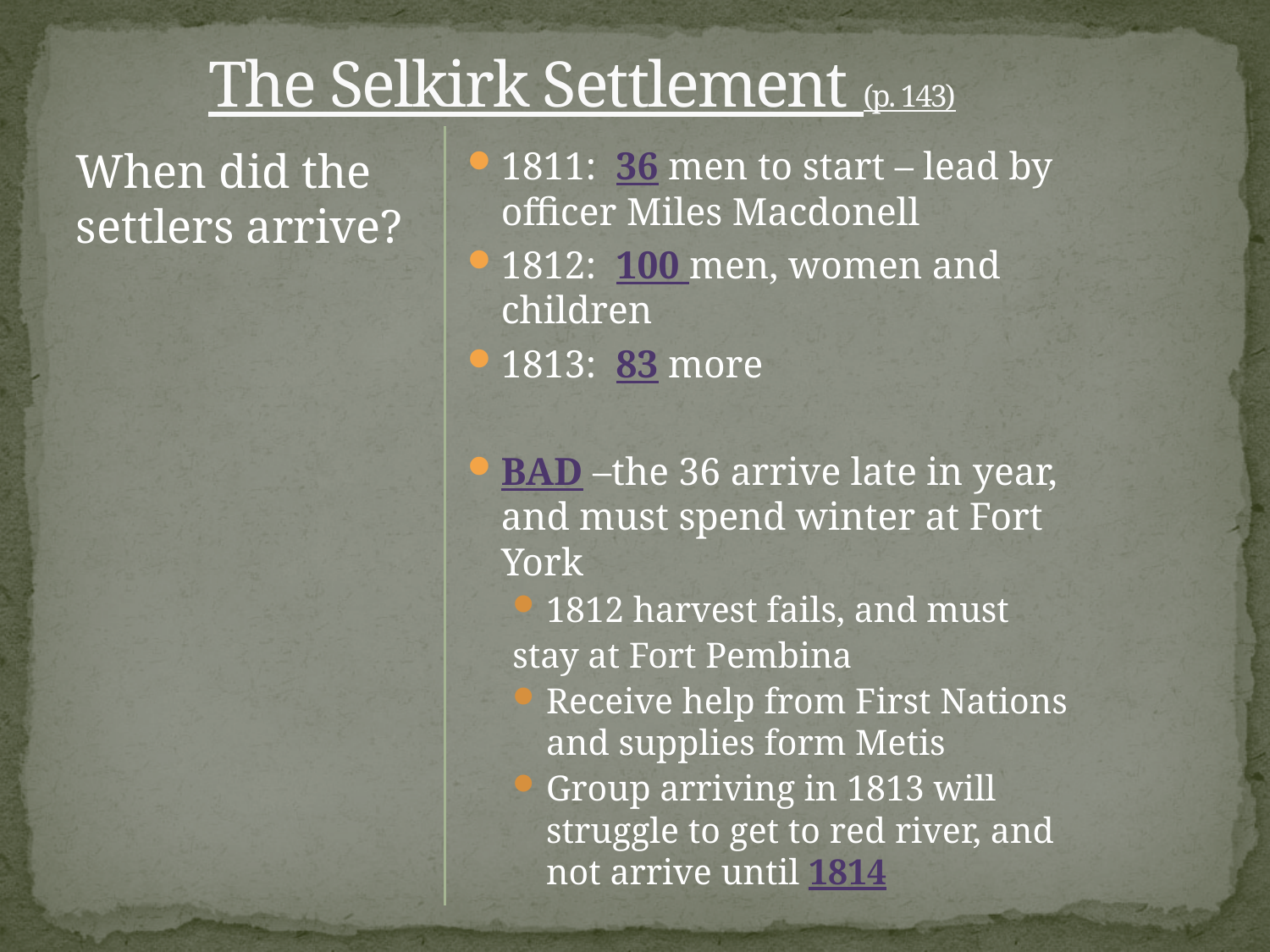

# The Selkirk Settlement (p. 143)
When did the settlers arrive?

1811:  36 men to start – lead by officer Miles Macdonell
1812:  100 men, women and children
1813:  83 more

BAD –the 36 arrive late in year, and must spend winter at Fort York
1812 harvest fails, and must
stay at Fort Pembina
Receive help from First Nations and supplies form Metis
Group arriving in 1813 will struggle to get to red river, and not arrive until 1814